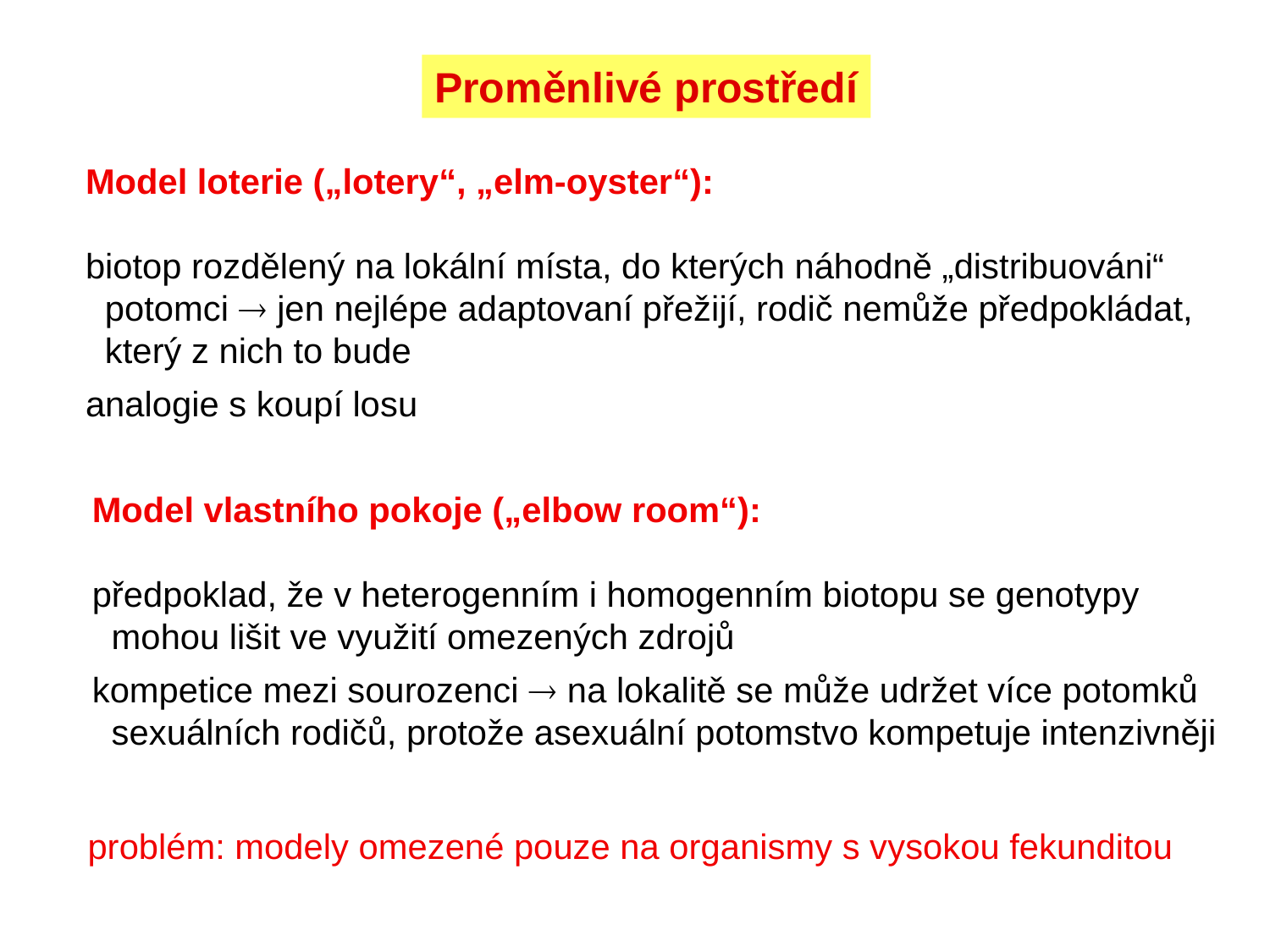

Proměnlivé prostředí
Model loterie („lotery“, „elm-oyster“):
biotop rozdělený na lokální místa, do kterých náhodně „distribuováni“
  potomci → jen nejlépe adaptovaní přežijí, rodič nemůže předpokládat,
  který z nich to bude
analogie s koupí losu
Model vlastního pokoje („elbow room“):
předpoklad, že v heterogenním i homogenním biotopu se genotypy
  mohou lišit ve využití omezených zdrojů
kompetice mezi sourozenci → na lokalitě se může udržet více potomků
  sexuálních rodičů, protože asexuální potomstvo kompetuje intenzivněji
problém: modely omezené pouze na organismy s vysokou fekunditou